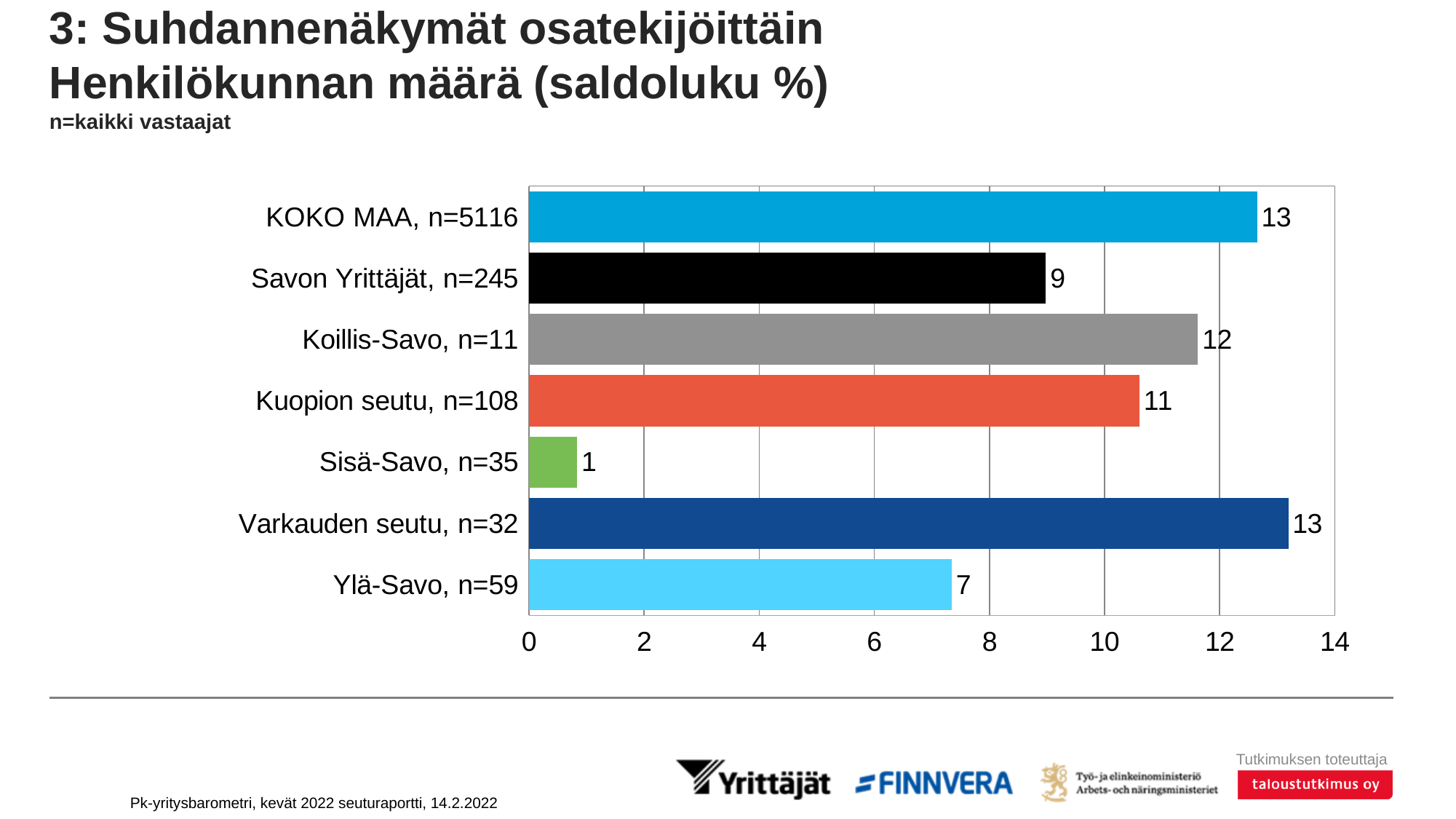

# 3: Suhdannenäkymät osatekijöittäin Henkilökunnan määrä (saldoluku %) n=kaikki vastaajat

### Chart

| Category | Saldoluku |
|---|---|
| KOKO MAA, n=5116 | 12.6497 |
| Savon Yrittäjät, n=245 | 8.9819 |
| Koillis-Savo, n=11 | 11.6231 |
| Kuopion seutu, n=108 | 10.6066 |
| Sisä-Savo, n=35 | 0.8375 |
| Varkauden seutu, n=32 | 13.1937 |
| Ylä-Savo, n=59 | 7.3458 |
Pk-yritysbarometri, kevät 2022 seuturaportti, 14.2.2022